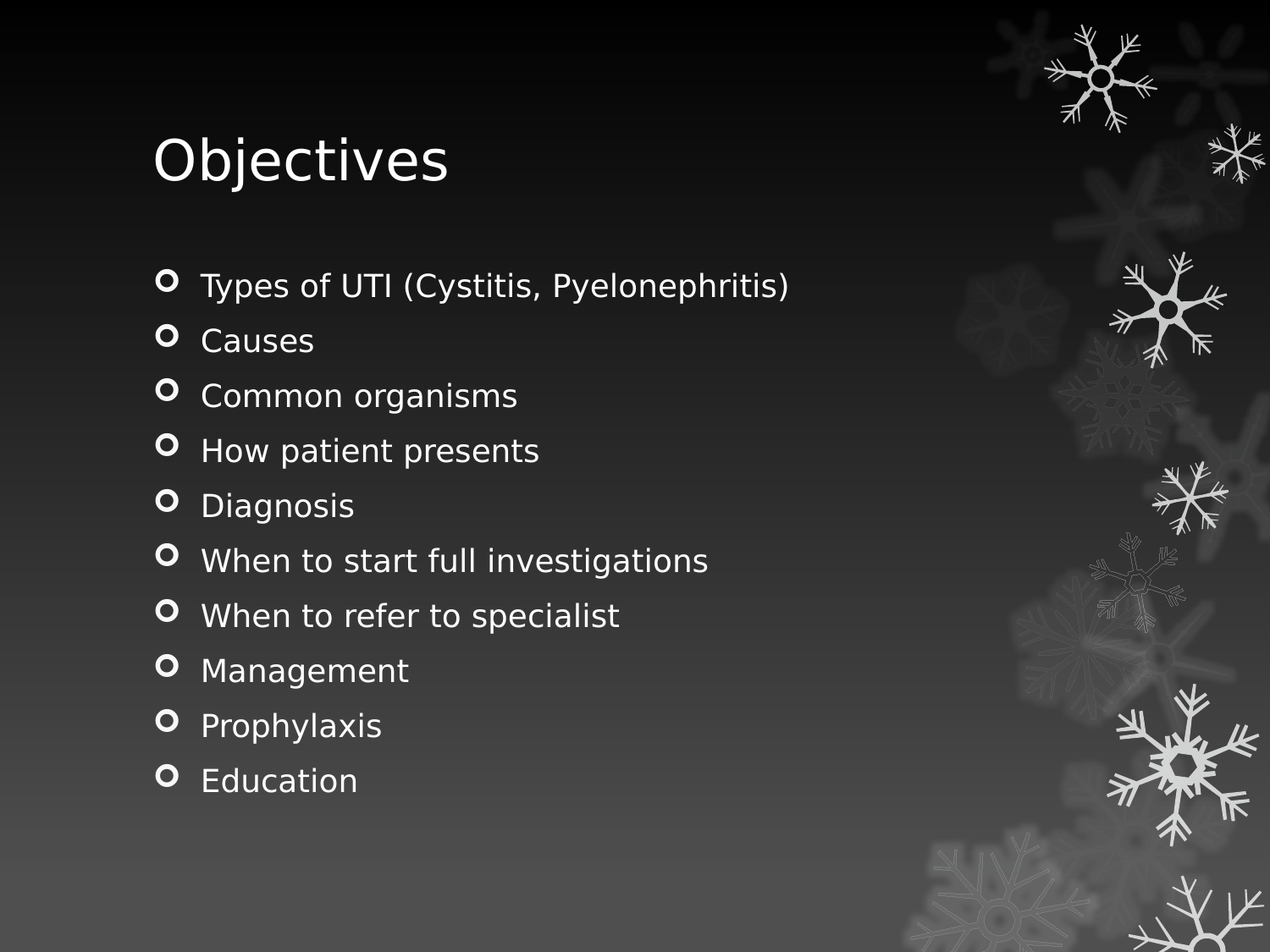

# Objectives
Types of UTI (Cystitis, Pyelonephritis)
Causes
Common organisms
How patient presents
Diagnosis
When to start full investigations
When to refer to specialist
Management
Prophylaxis
Education